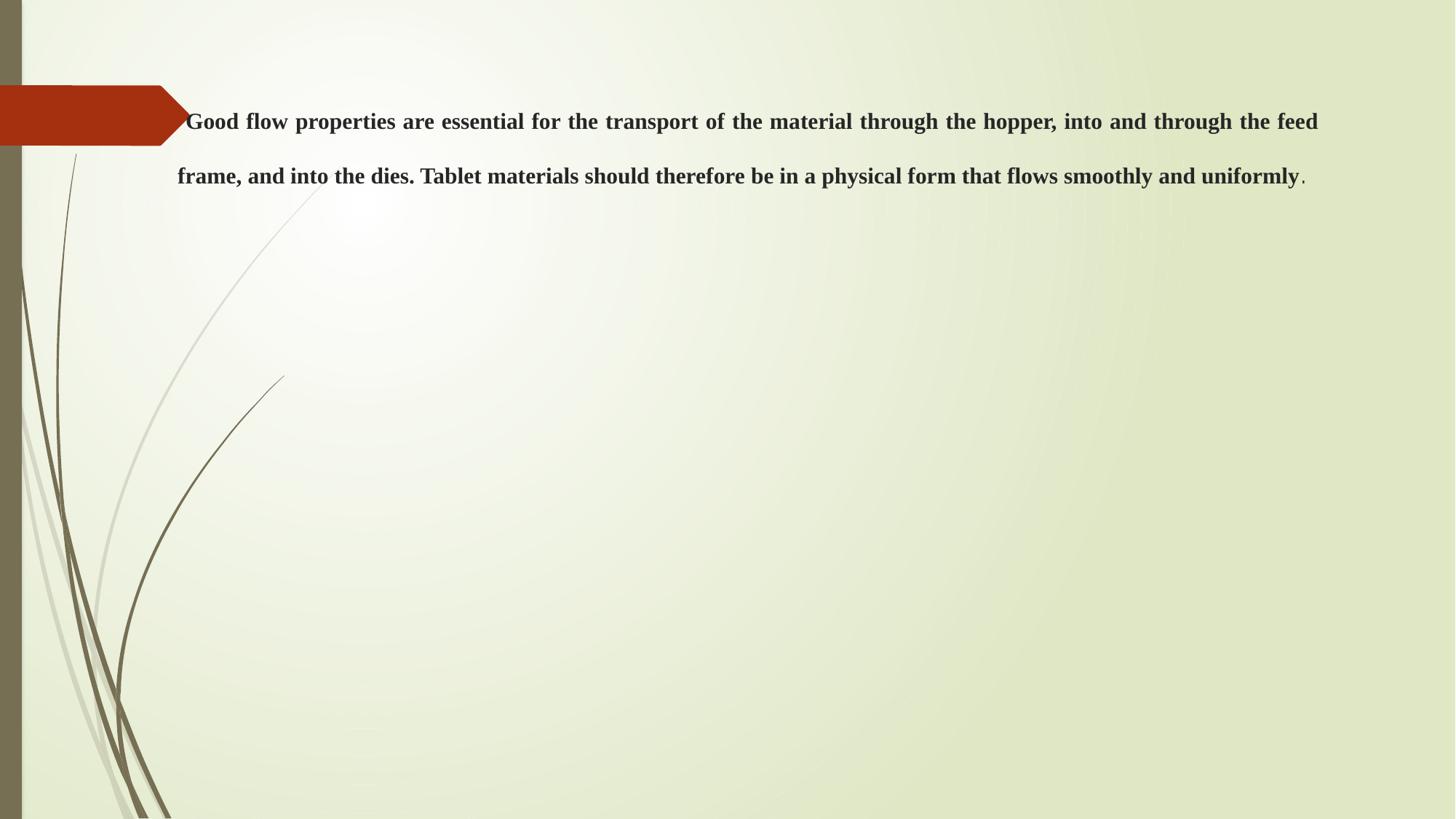

# Good flow properties are essential for the transport of the material through the hopper, into and through the feed frame, and into the dies. Tablet materials should therefore be in a physical form that flows smoothly and uniformly.